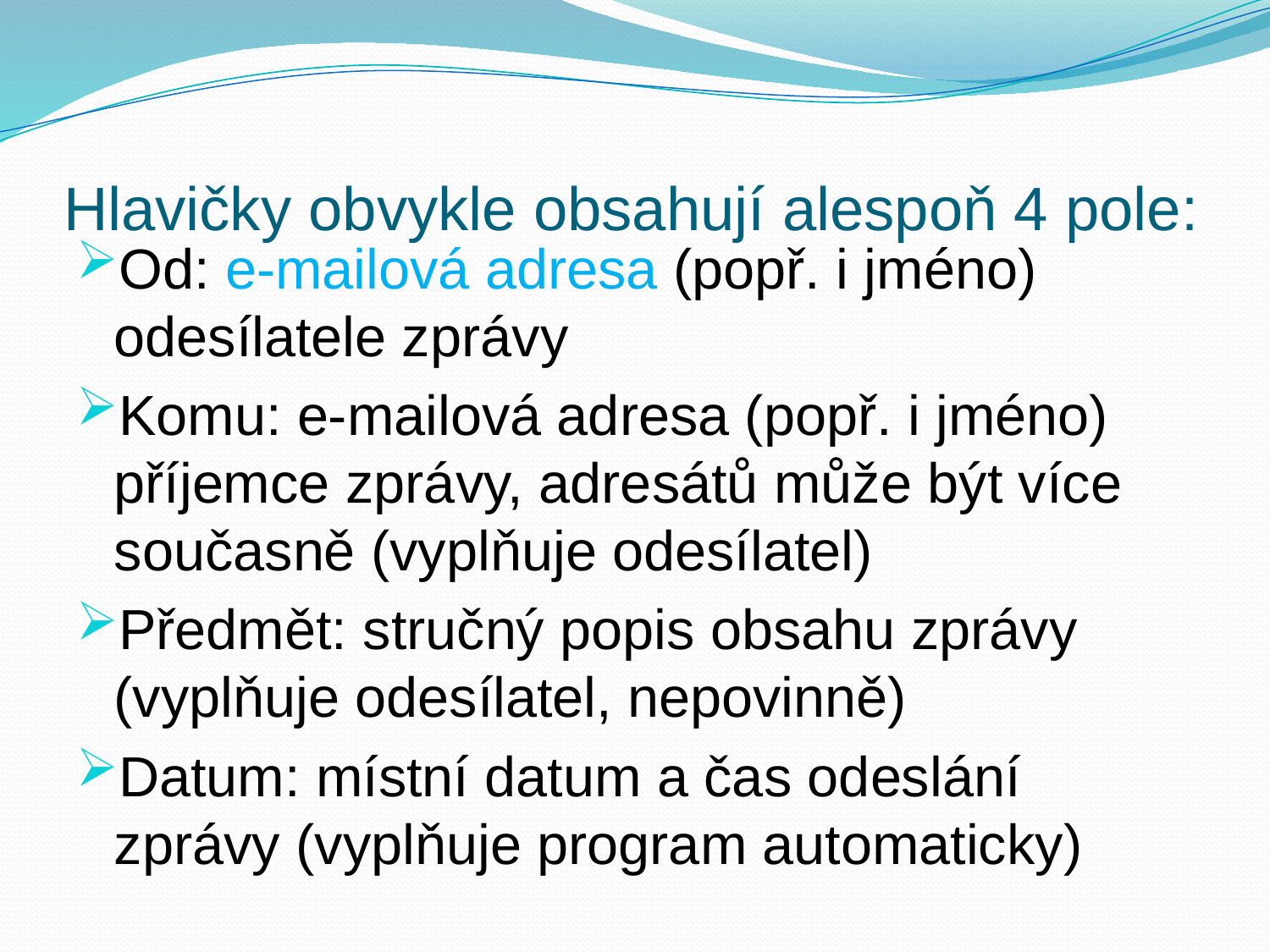

# Hlavičky obvykle obsahují alespoň 4 pole:
Od: e-mailová adresa (popř. i jméno) odesílatele zprávy
Komu: e-mailová adresa (popř. i jméno) příjemce zprávy, adresátů může být více současně (vyplňuje odesílatel)
Předmět: stručný popis obsahu zprávy (vyplňuje odesílatel, nepovinně)
Datum: místní datum a čas odeslání zprávy (vyplňuje program automaticky)